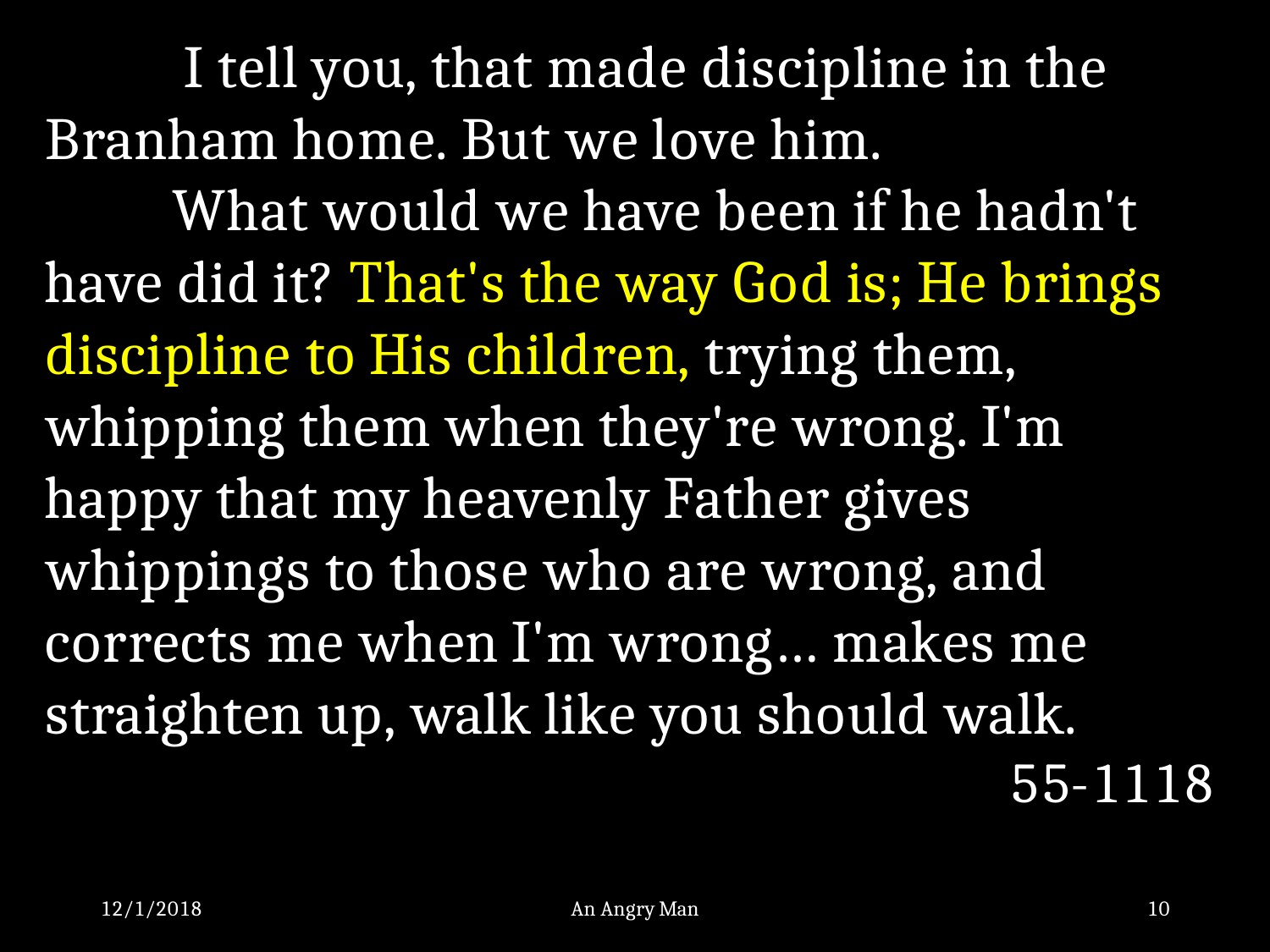

I tell you, that made discipline in the Branham home. But we love him.
	What would we have been if he hadn't have did it? That's the way God is; He brings discipline to His children, trying them, whipping them when they're wrong. I'm happy that my heavenly Father gives whippings to those who are wrong, and corrects me when I'm wrong… makes me straighten up, walk like you should walk.
55-1118
12/1/2018
An Angry Man
10